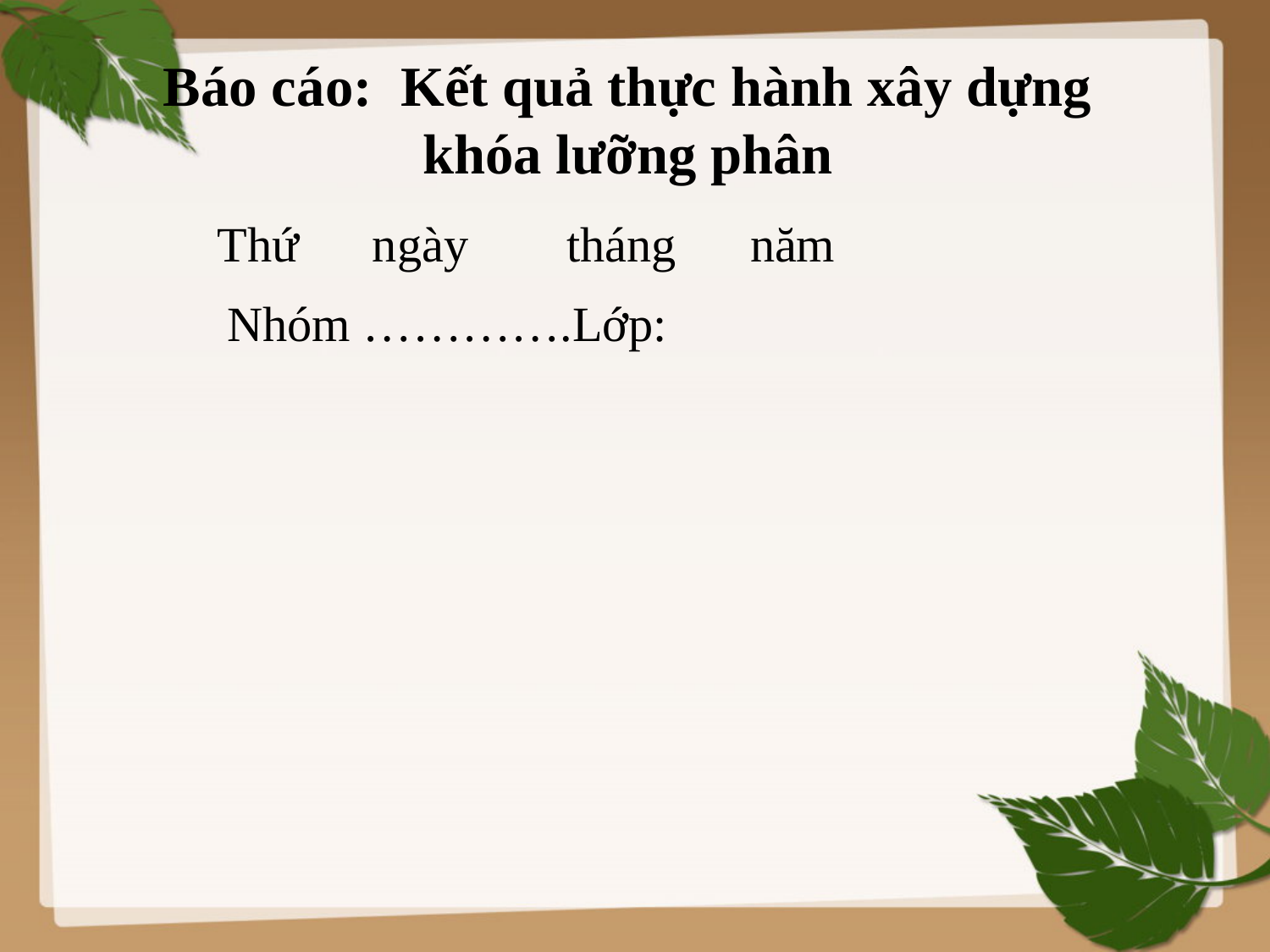

# Báo cáo:  Kết quả thực hành xây dựng khóa lưỡng phân
Thứ      ngày        tháng      năm
Nhóm ………….Lớp: